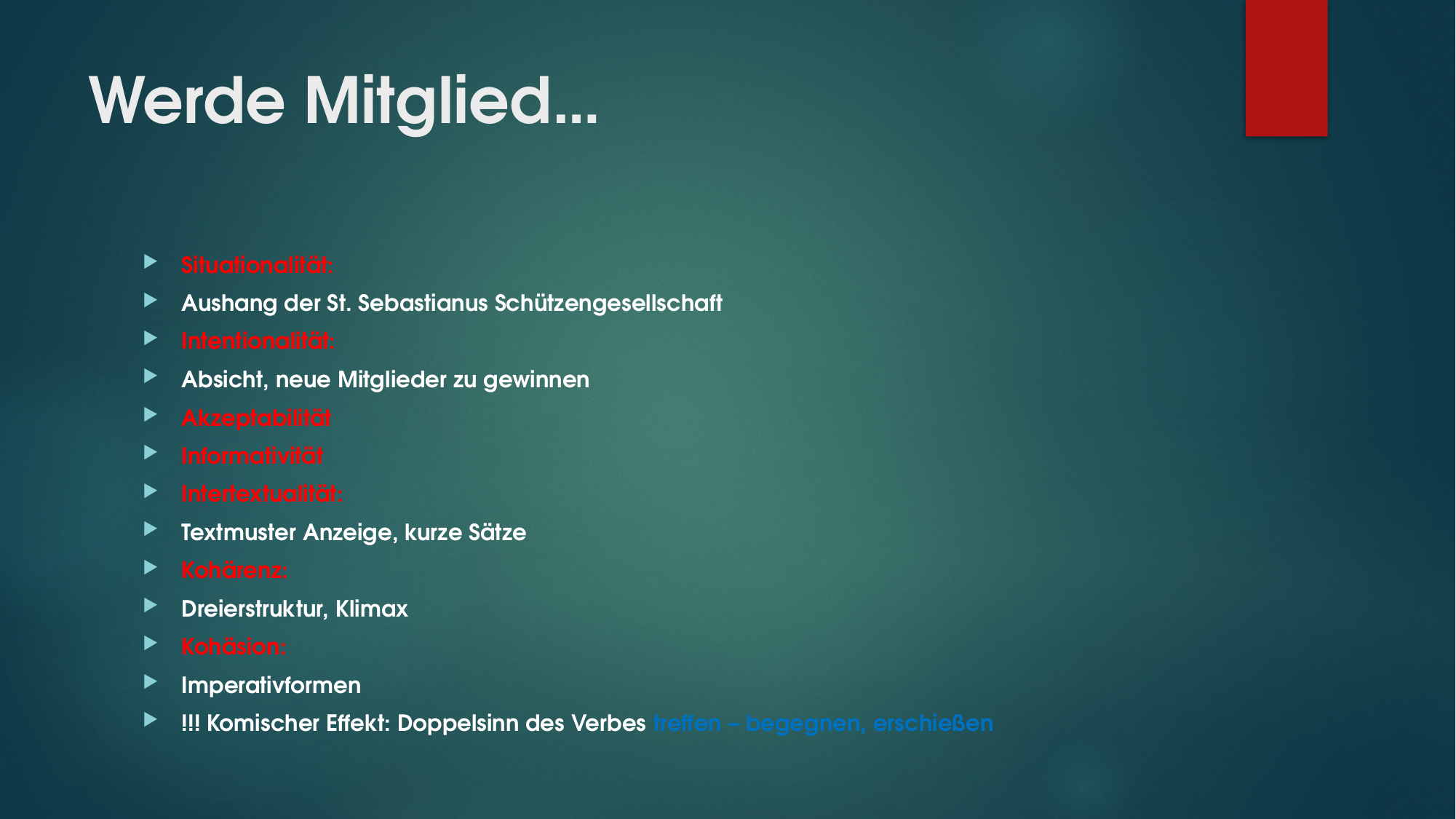

# Werde Mitglied…
Situationalität:
Aushang der St. Sebastianus Schützengesellschaft
Intentionalität:
Absicht, neue Mitglieder zu gewinnen
Akzeptabilität
Informativität
Intertextualität:
Textmuster Anzeige, kurze Sätze
Kohärenz:
Dreierstruktur, Klimax
Kohäsion:
Imperativformen
!!! Komischer Effekt: Doppelsinn des Verbes treffen – begegnen, erschießen